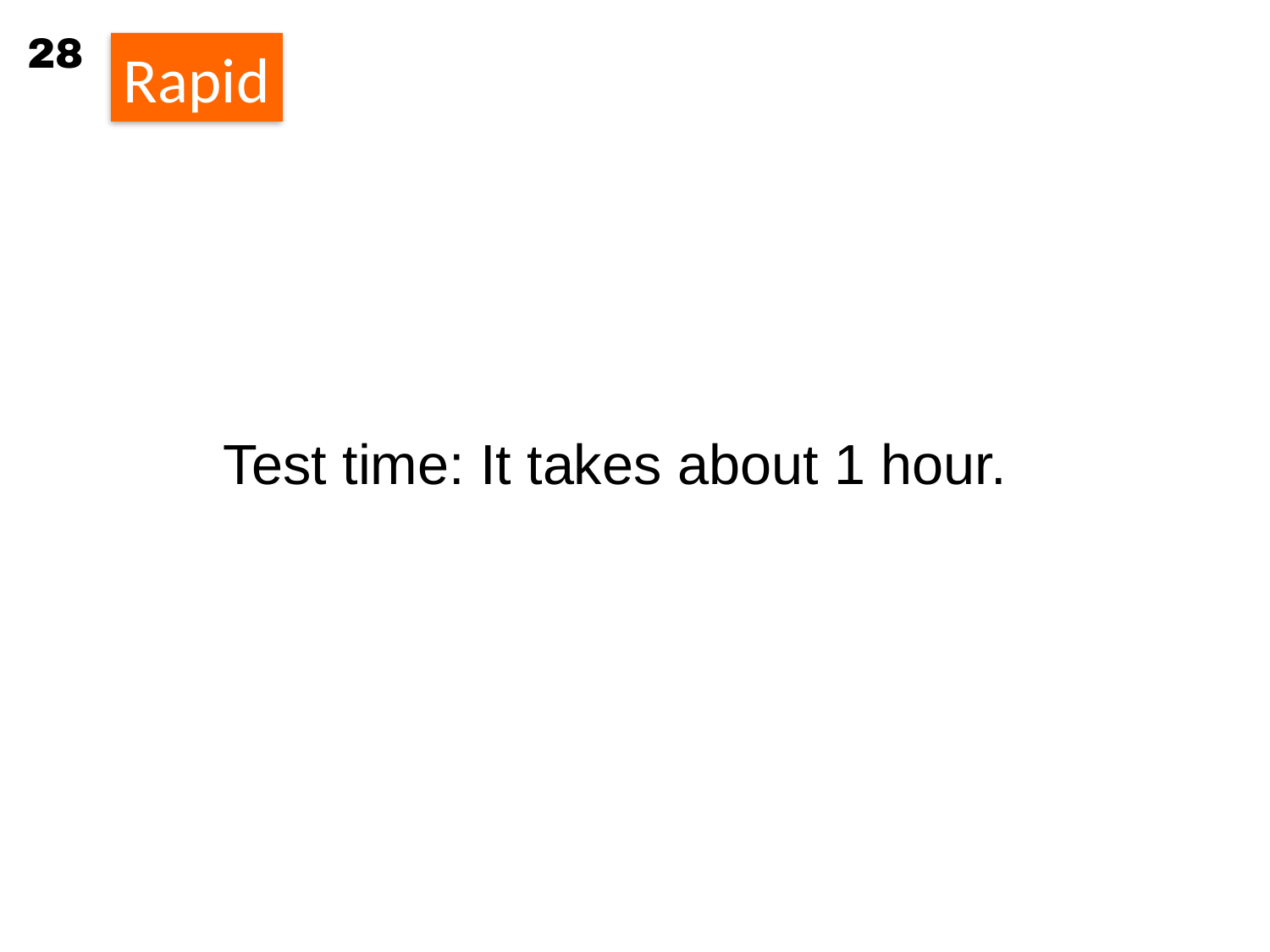

28
Rapid
Test time: It takes about 1 hour.